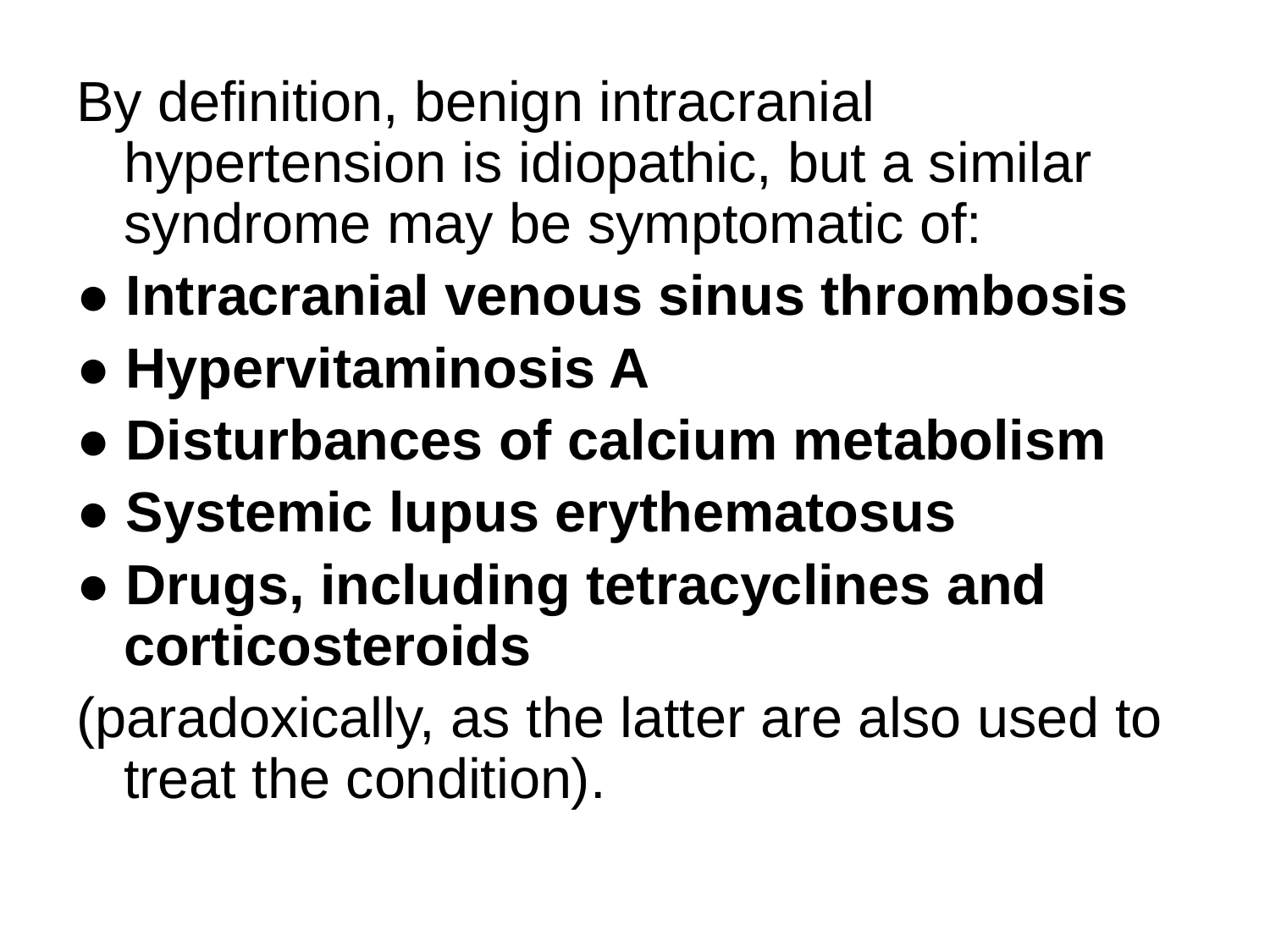

By definition, benign intracranial hypertension is idiopathic, but a similar syndrome may be symptomatic of:
● Intracranial venous sinus thrombosis
● Hypervitaminosis A
● Disturbances of calcium metabolism
● Systemic lupus erythematosus
● Drugs, including tetracyclines and corticosteroids
(paradoxically, as the latter are also used to treat the condition).